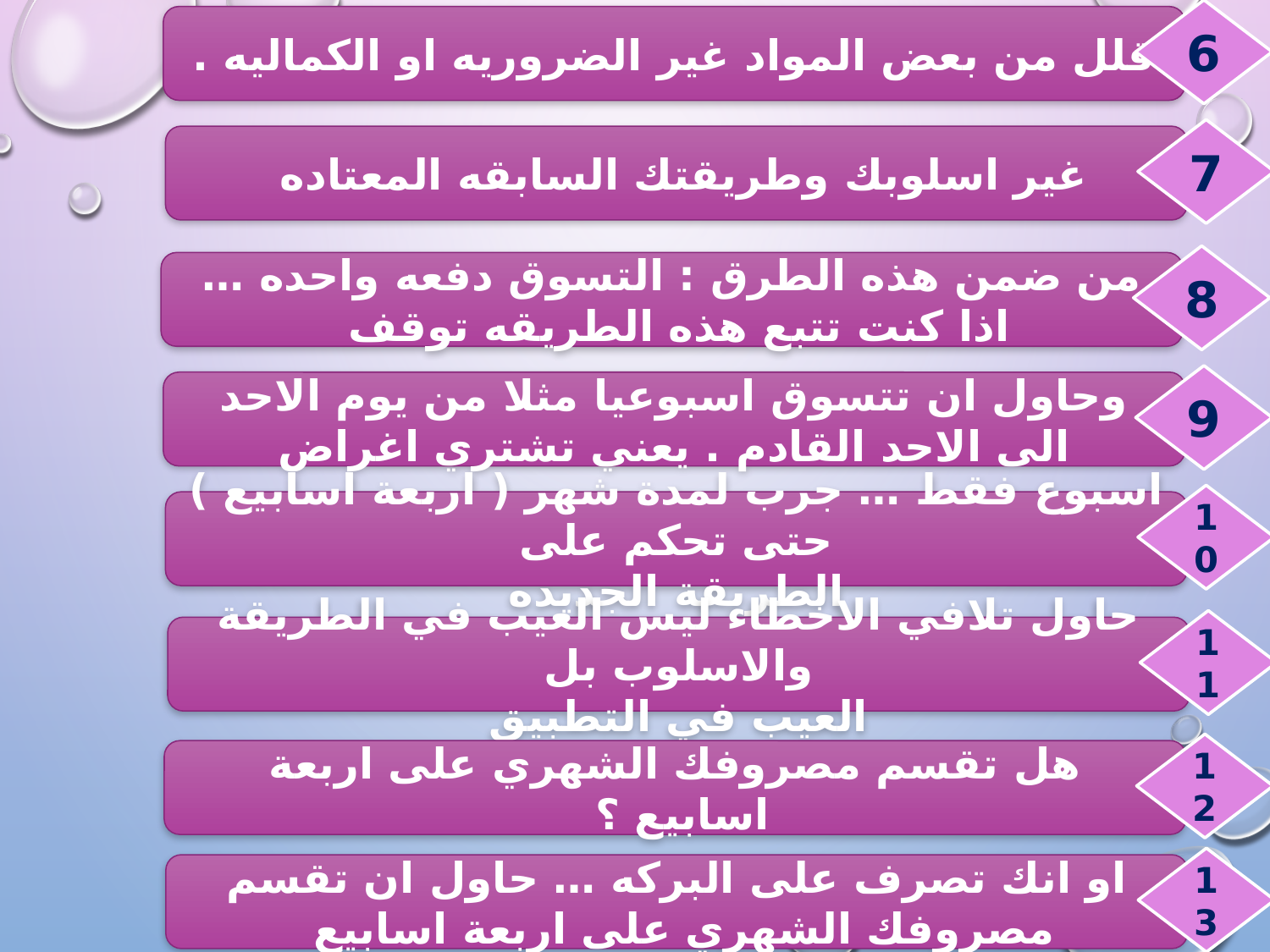

6
قلل من بعض المواد غير الضروريه او الكماليه .
7
غير اسلوبك وطريقتك السابقه المعتاده
8
من ضمن هذه الطرق : التسوق دفعه واحده … اذا كنت تتبع هذه الطريقه توقف
9
وحاول ان تتسوق اسبوعيا مثلا من يوم الاحد الى الاحد القادم . يعني تشتري اغراض
10
اسبوع فقط … جرب لمدة شهر ( اربعة اسابيع ) حتى تحكم على
 الطريقة الجديده
11
حاول تلافي الاخطاء ليس العيب في الطريقة والاسلوب بل
 العيب في التطبيق
12
هل تقسم مصروفك الشهري على اربعة اسابيع ؟
13
او انك تصرف على البركه … حاول ان تقسم مصروفك الشهري على اربعة اسابيع